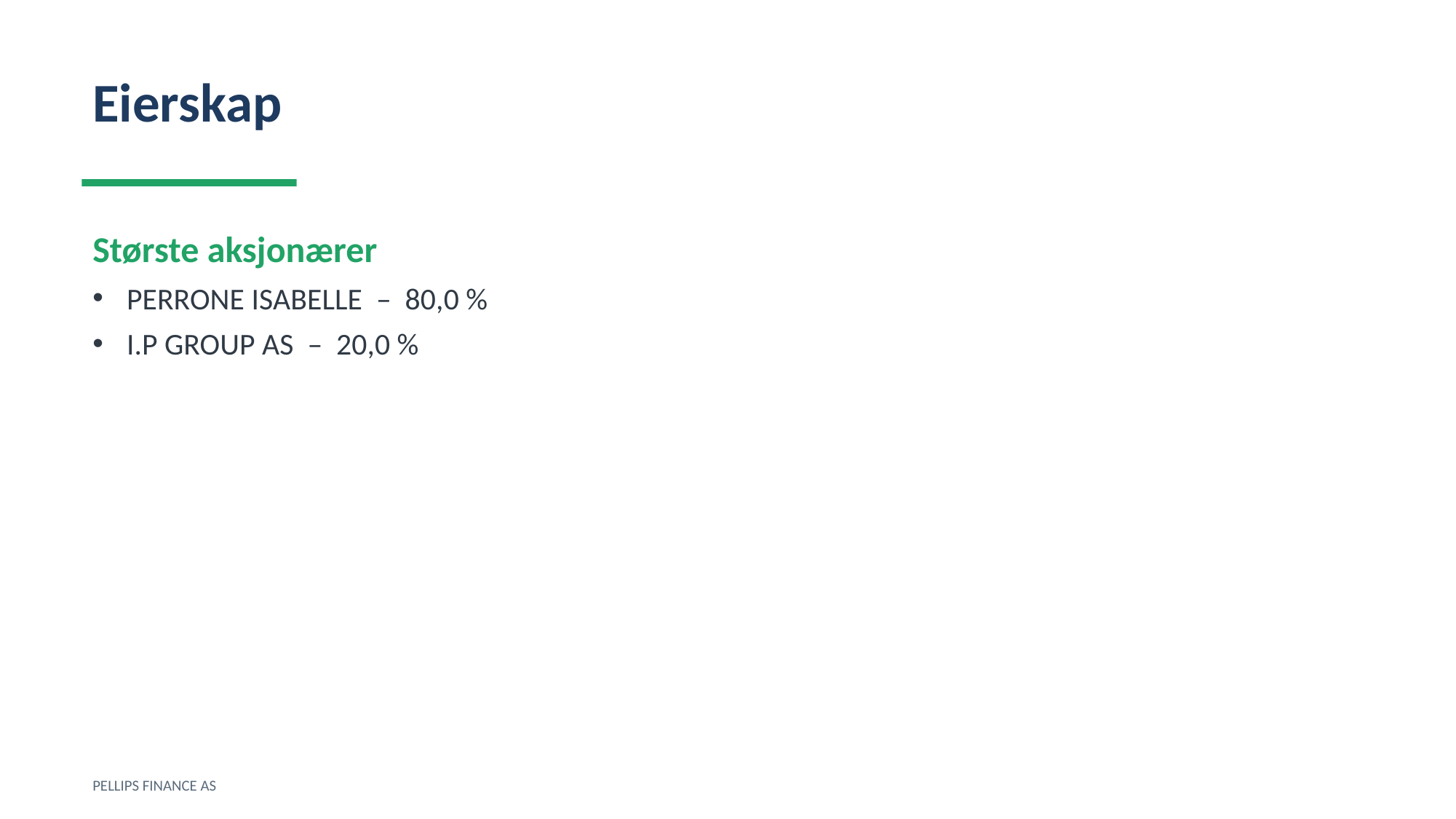

Eierskap

Største aksjonærer
PERRONE ISABELLE  –  80,0 %
I.P GROUP AS  –  20,0 %
PELLIPS FINANCE AS